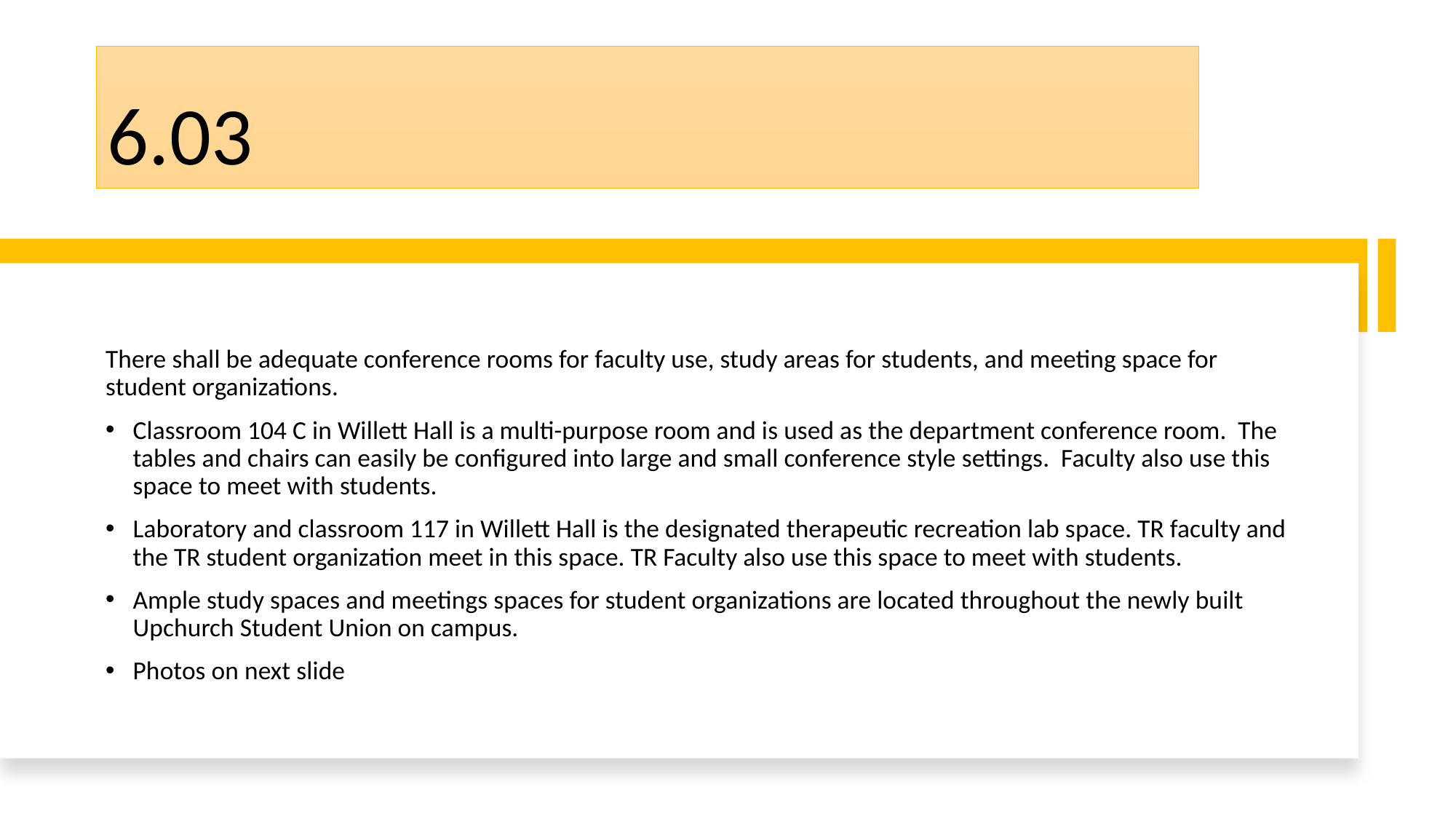

# 6.03

There shall be adequate conference rooms for faculty use, study areas for students, and meeting space for student organizations.
Classroom 104 C in Willett Hall is a multi-purpose room and is used as the department conference room.  The tables and chairs can easily be configured into large and small conference style settings.  Faculty also use this space to meet with students.
Laboratory and classroom 117 in Willett Hall is the designated therapeutic recreation lab space. TR faculty and the TR student organization meet in this space. TR Faculty also use this space to meet with students.
Ample study spaces and meetings spaces for student organizations are located throughout the newly built Upchurch Student Union on campus.
Photos on next slide